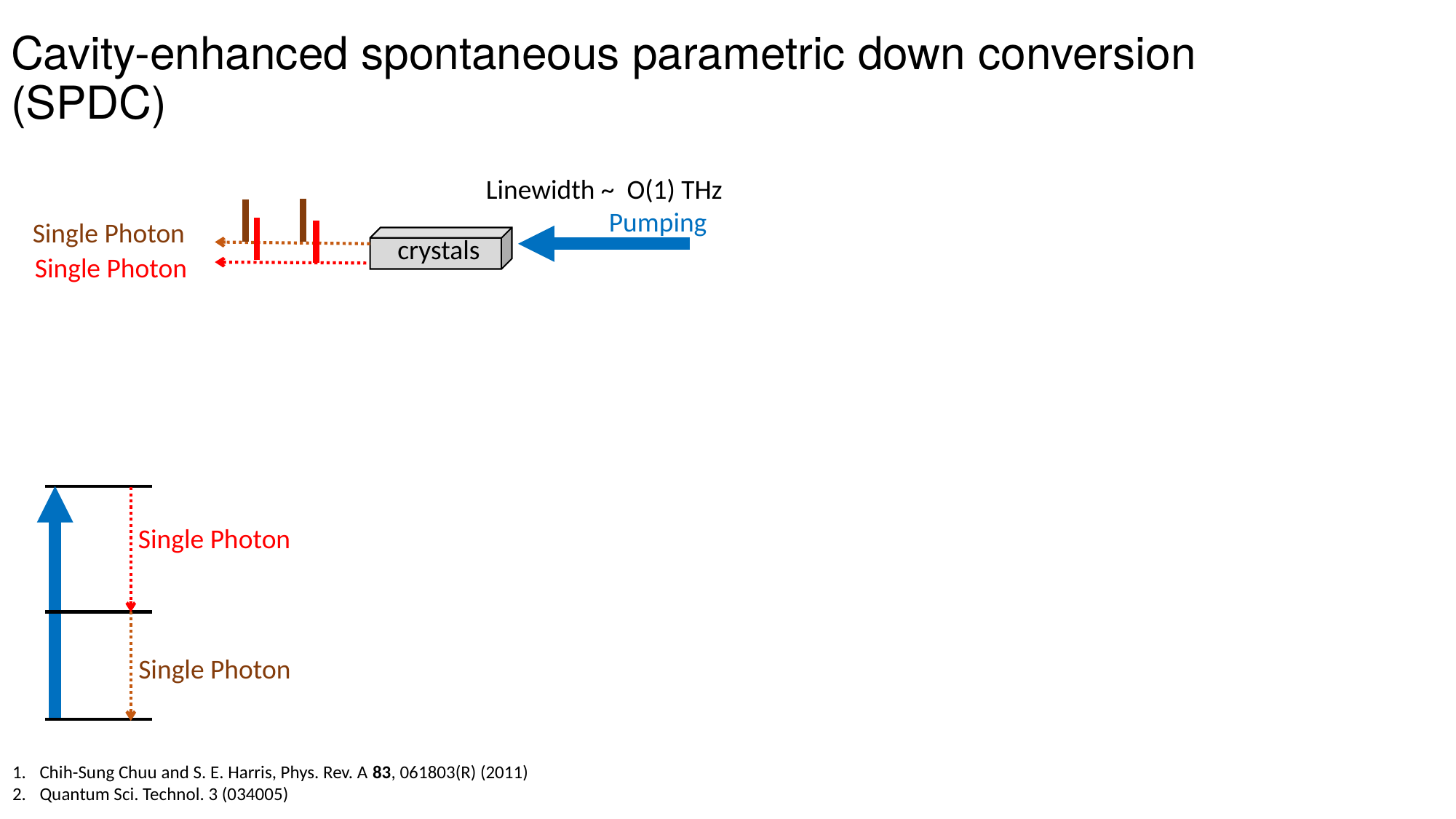

# Cavity-enhanced spontaneous parametric down conversion (SPDC)
Linewidth ~  O(1) THz
Pumping
Single Photon
crystals

Single Photon
Single Photon
Single Photon
Chih-Sung Chuu and S. E. Harris, Phys. Rev. A 83, 061803(R) (2011)
Quantum Sci. Technol. 3 (034005)